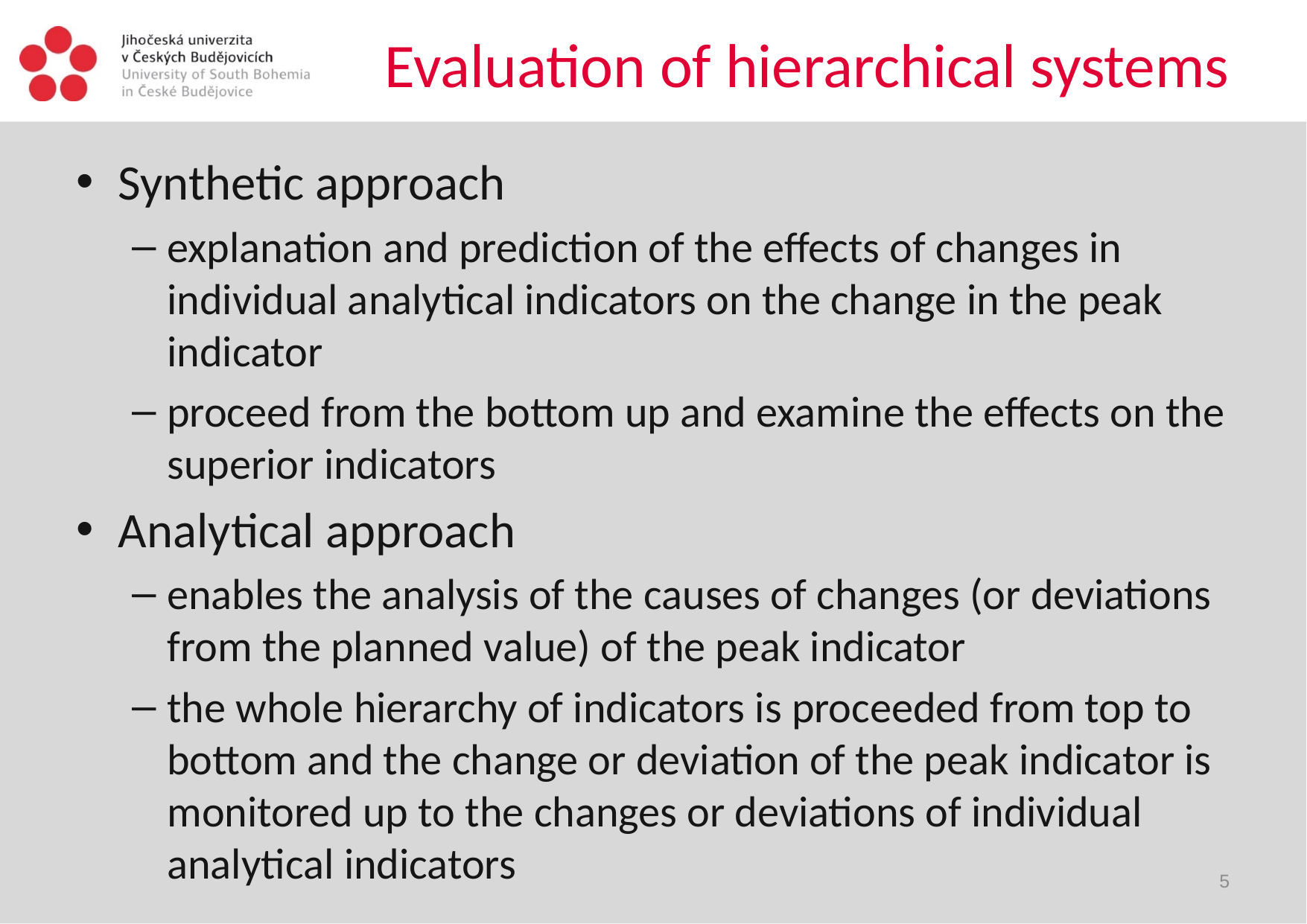

# Evaluation of hierarchical systems
Synthetic approach
explanation and prediction of the effects of changes in individual analytical indicators on the change in the peak indicator
proceed from the bottom up and examine the effects on the superior indicators
Analytical approach
enables the analysis of the causes of changes (or deviations from the planned value) of the peak indicator
the whole hierarchy of indicators is proceeded from top to bottom and the change or deviation of the peak indicator is monitored up to the changes or deviations of individual analytical indicators
5